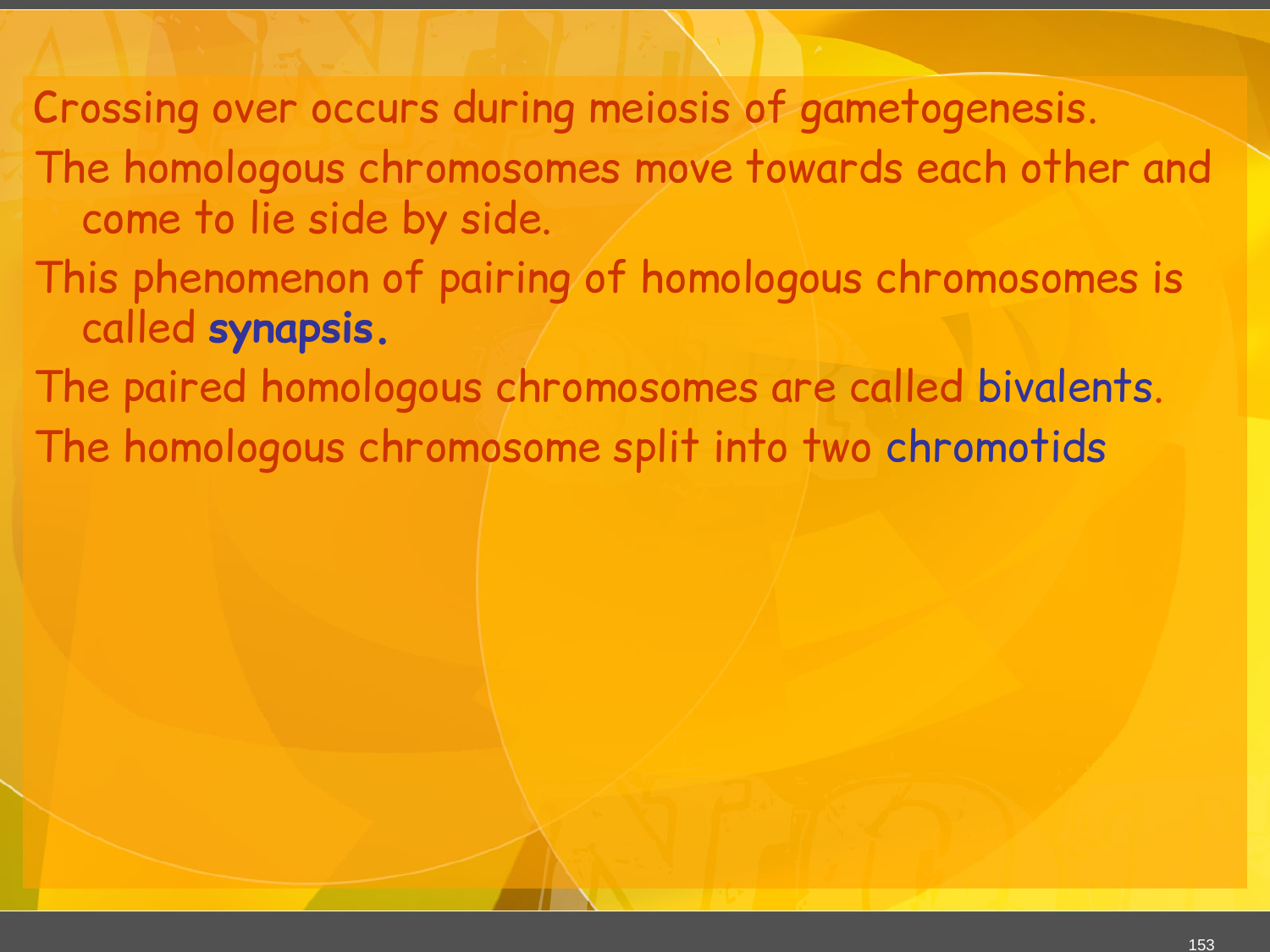

#
Crossing over occurs during meiosis of gametogenesis.
The homologous chromosomes move towards each other and come to lie side by side.
This phenomenon of pairing of homologous chromosomes is called synapsis.
The paired homologous chromosomes are called bivalents.
The homologous chromosome split into two chromotids
153